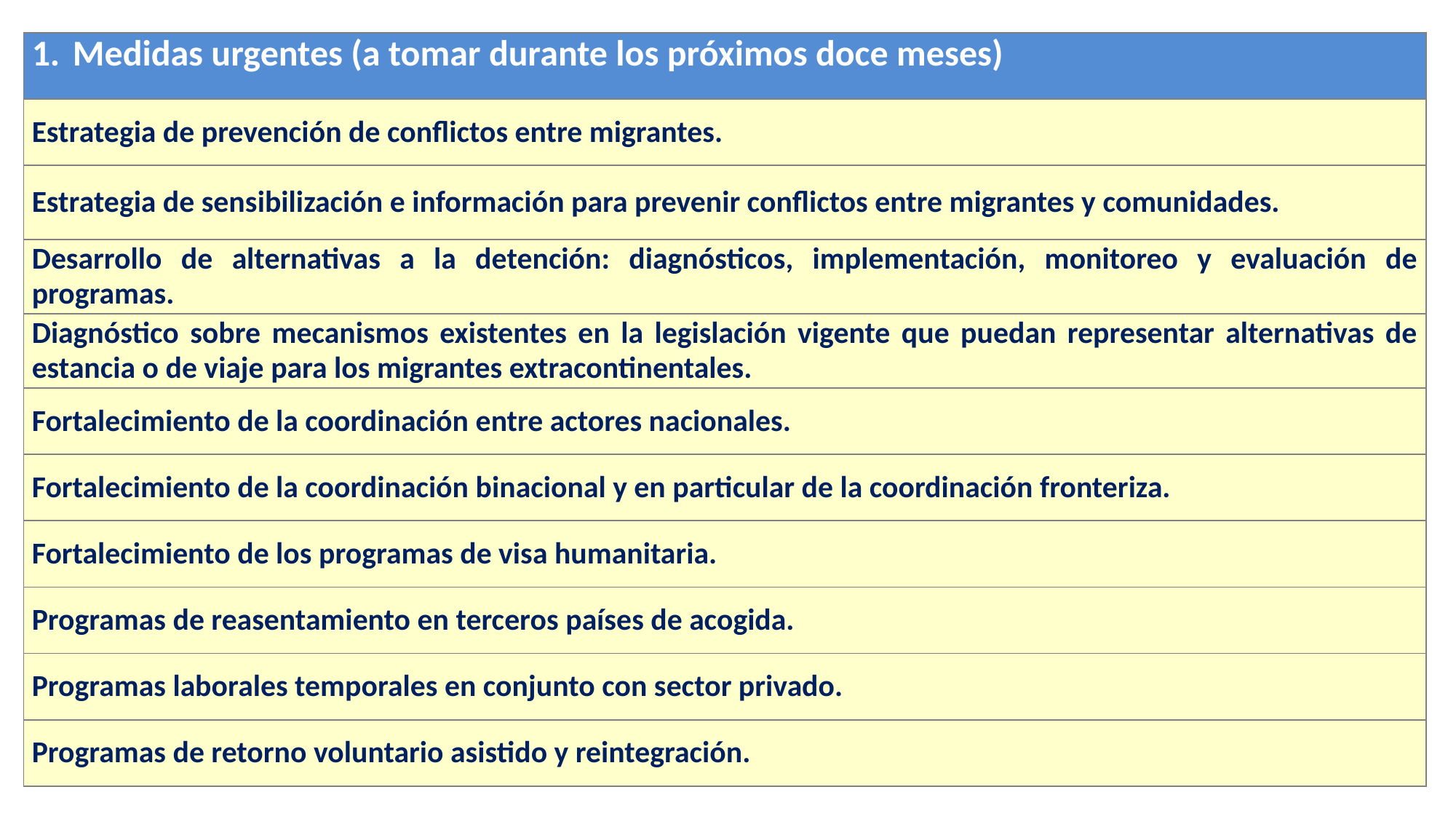

| Medidas urgentes (a tomar durante los próximos doce meses) |
| --- |
| Estrategia de prevención de conflictos entre migrantes. |
| Estrategia de sensibilización e información para prevenir conflictos entre migrantes y comunidades. |
| Desarrollo de alternativas a la detención: diagnósticos, implementación, monitoreo y evaluación de programas. |
| Diagnóstico sobre mecanismos existentes en la legislación vigente que puedan representar alternativas de estancia o de viaje para los migrantes extracontinentales. |
| Fortalecimiento de la coordinación entre actores nacionales. |
| Fortalecimiento de la coordinación binacional y en particular de la coordinación fronteriza. |
| Fortalecimiento de los programas de visa humanitaria. |
| Programas de reasentamiento en terceros países de acogida. |
| Programas laborales temporales en conjunto con sector privado. |
| Programas de retorno voluntario asistido y reintegración. |